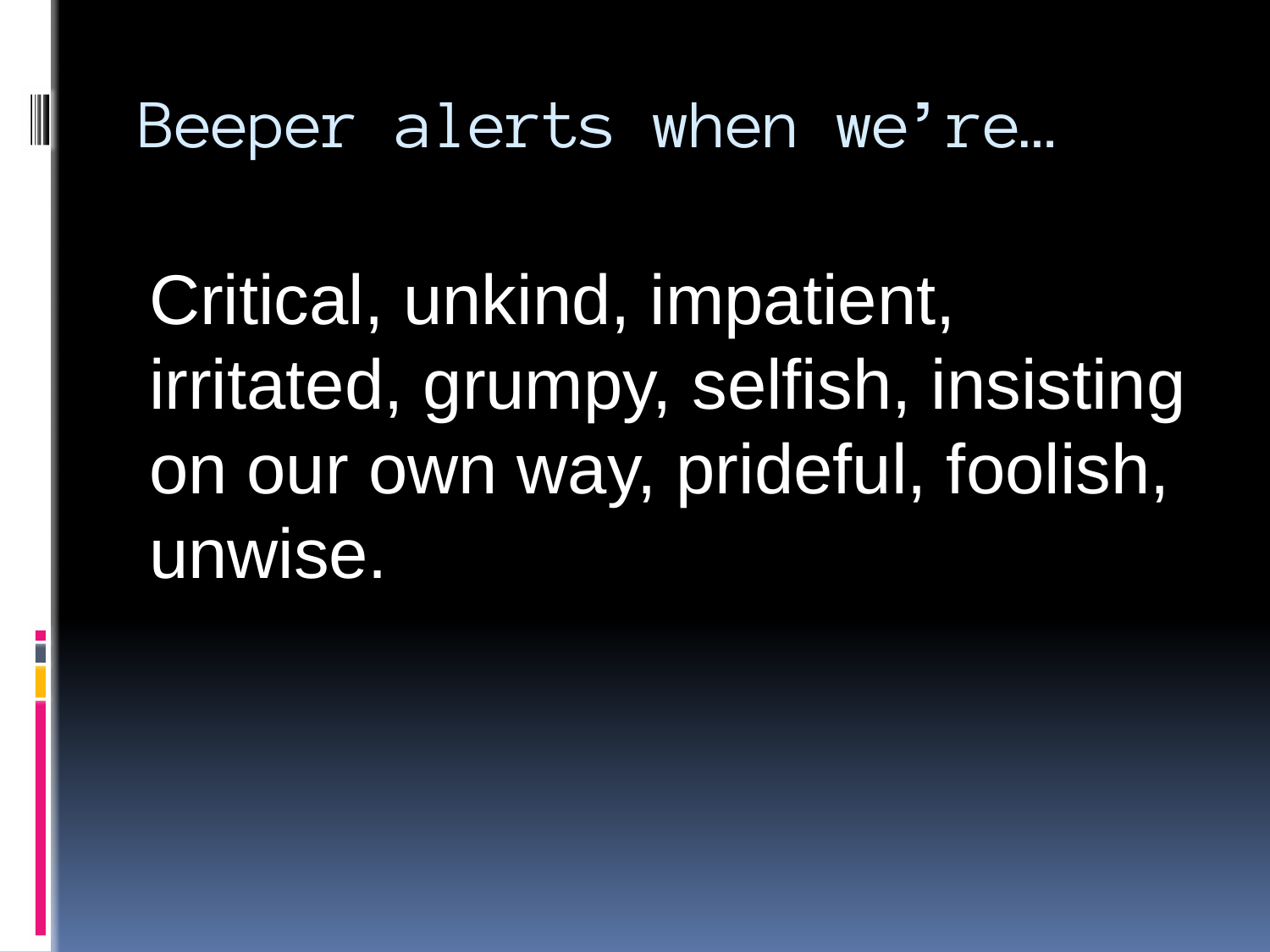

# Beeper alerts when we’re…
Critical, unkind, impatient, irritated, grumpy, selfish, insisting on our own way, prideful, foolish, unwise.